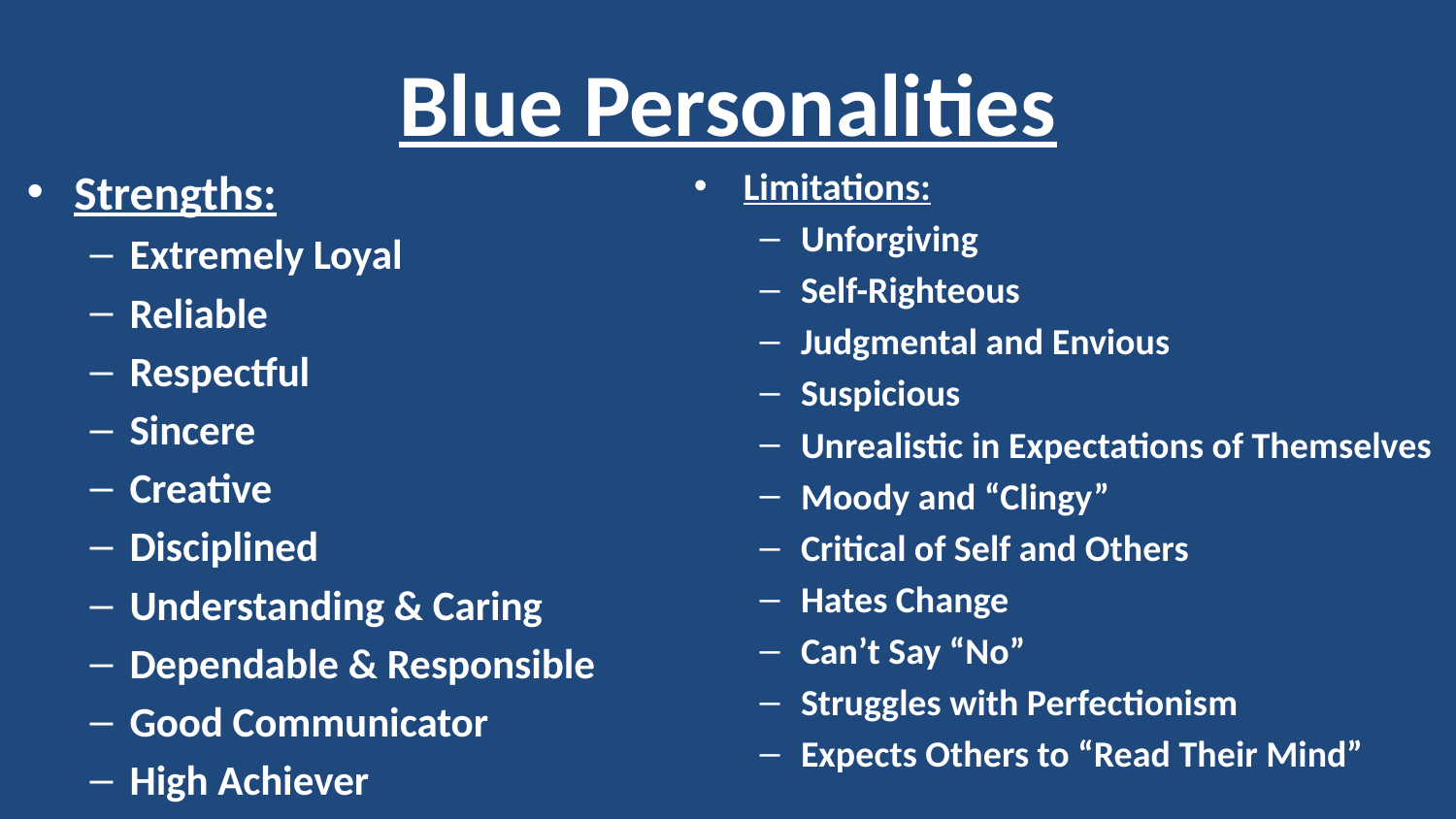

# Blue Personalities
Strengths:
Extremely Loyal
Reliable
Respectful
Sincere
Creative
Disciplined
Understanding & Caring
Dependable & Responsible
Good Communicator
High Achiever
Limitations:
Unforgiving
Self-Righteous
Judgmental and Envious
Suspicious
Unrealistic in Expectations of Themselves
Moody and “Clingy”
Critical of Self and Others
Hates Change
Can’t Say “No”
Struggles with Perfectionism
Expects Others to “Read Their Mind”